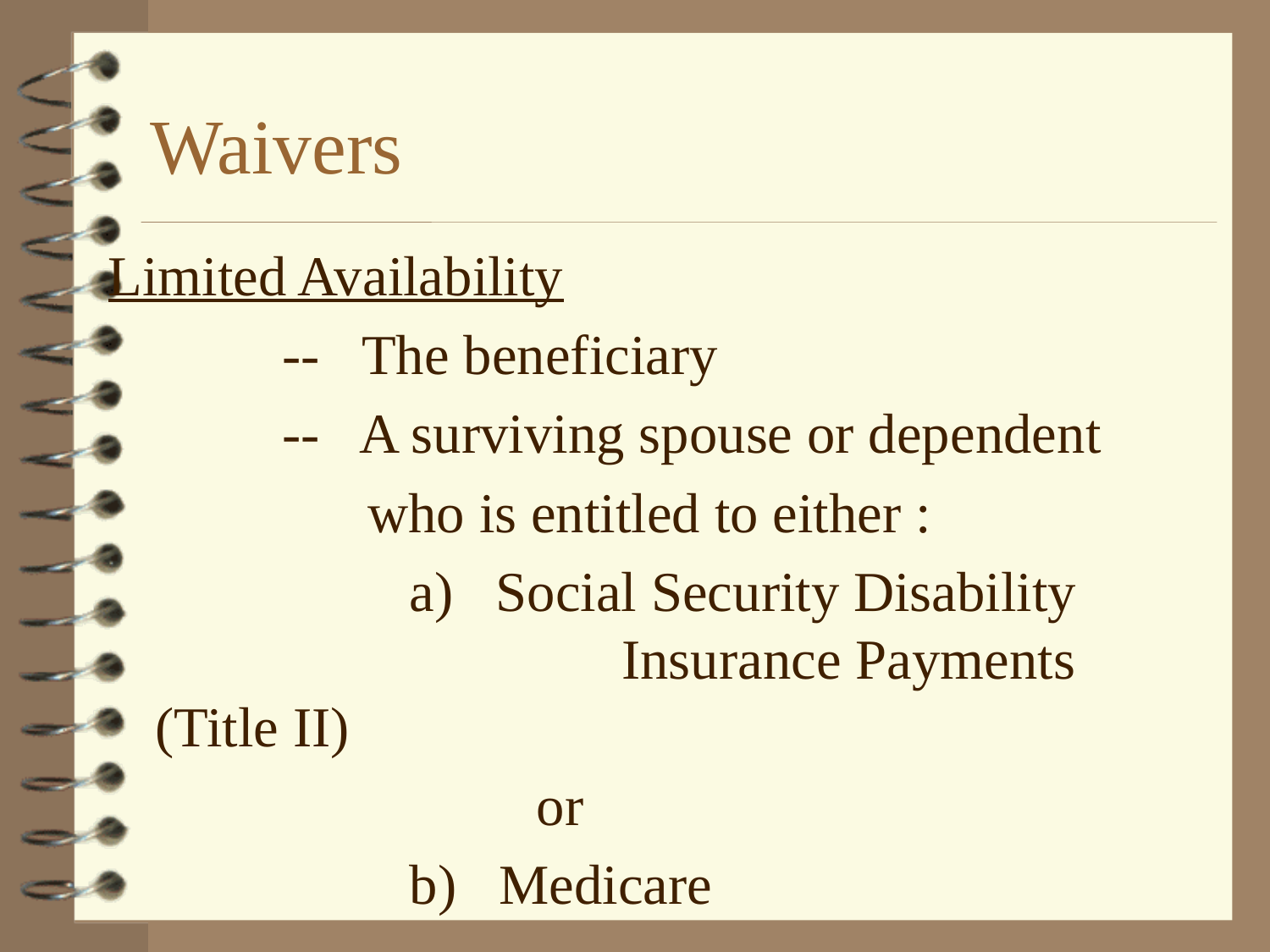

# Waivers
Limited Availability
		--   The beneficiary
		--   A surviving spouse or dependent
		      who is entitled to either :
			a)   Social Security Disability 			      Insurance Payments (Title II)
				or
			b)   Medicare